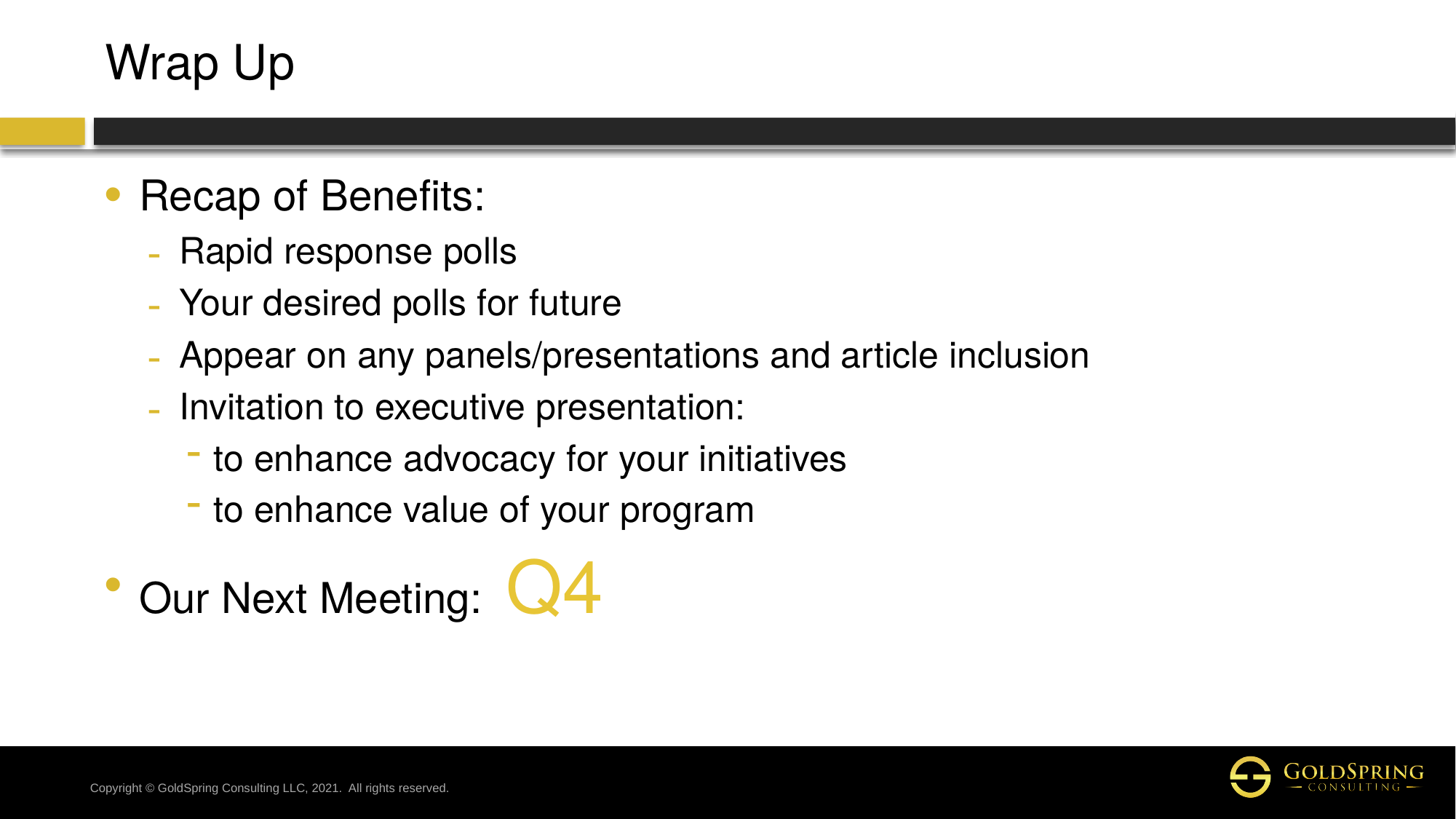

# Wrap Up
Recap of Benefits:
Rapid response polls
Your desired polls for future
Appear on any panels/presentations and article inclusion
Invitation to executive presentation:
to enhance advocacy for your initiatives
to enhance value of your program
Our Next Meeting:  Q4